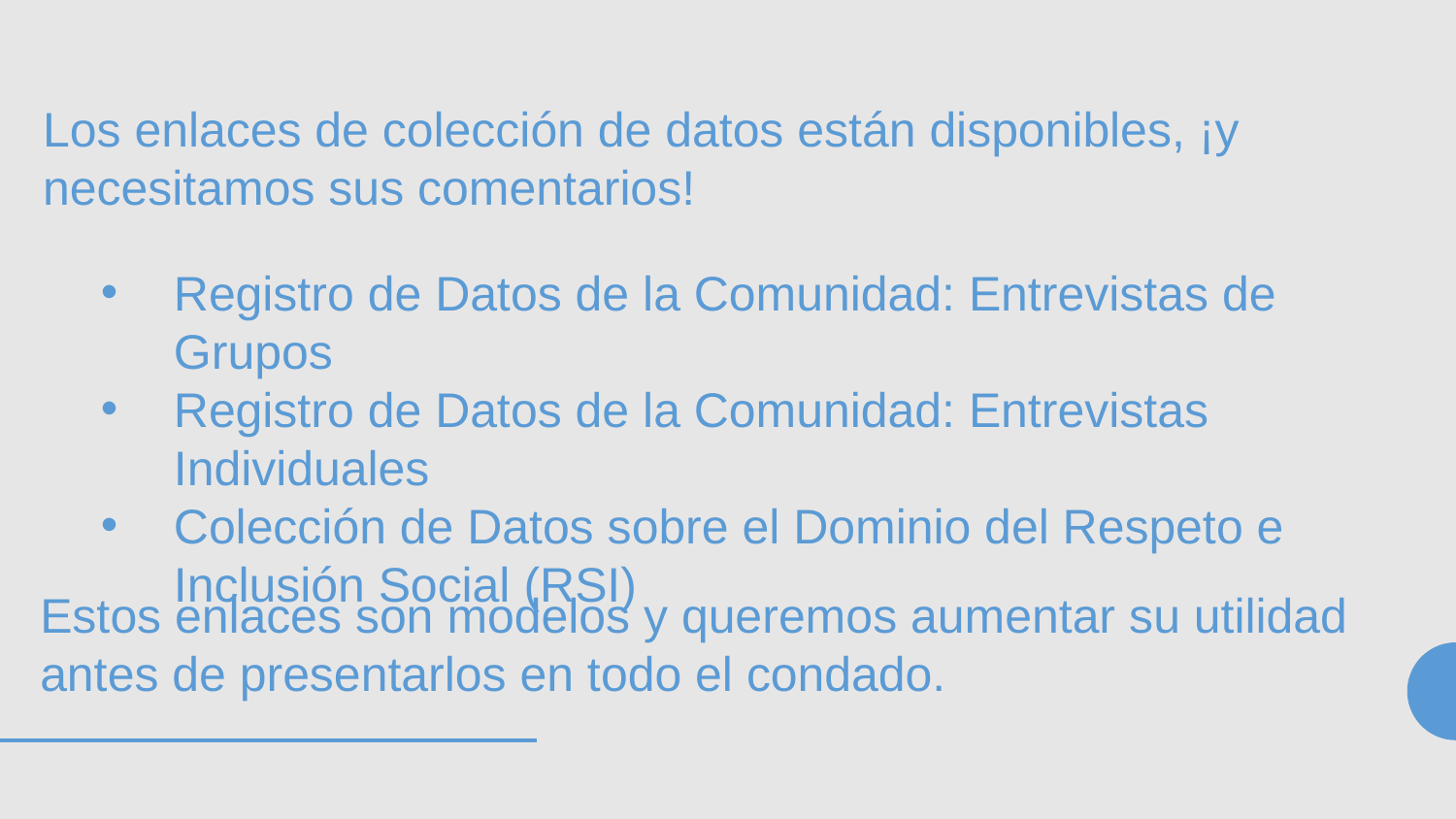

Los enlaces de colección de datos están disponibles, ¡y necesitamos sus comentarios!
Registro de Datos de la Comunidad: Entrevistas de Grupos
Registro de Datos de la Comunidad: Entrevistas Individuales
Colección de Datos sobre el Dominio del Respeto e Inclusión Social (RSI)

Estos enlaces son modelos y queremos aumentar su utilidad antes de presentarlos en todo el condado.